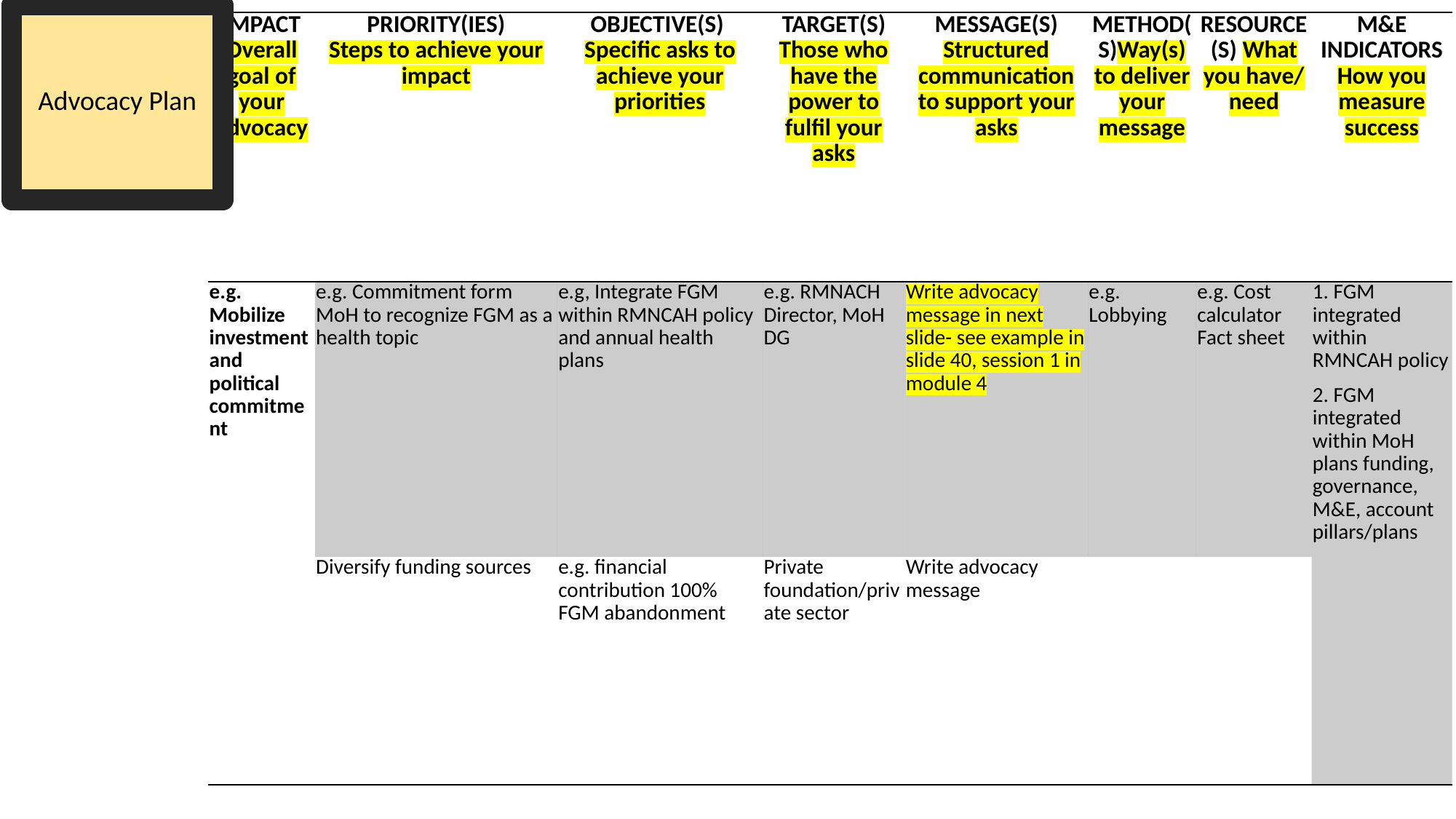

# Advocacy Plan
| IMPACT Overall goal of your advocacy | PRIORITY(IES) Steps to achieve your impact | OBJECTIVE(S) Specific asks to achieve your priorities | TARGET(S) Those who have the power to fulfil your asks | MESSAGE(S) Structured communication to support your asks | METHOD(S)Way(s) to deliver your message | RESOURCE(S) What you have/ need | M&E INDICATORS How you measure success |
| --- | --- | --- | --- | --- | --- | --- | --- |
| e.g. Mobilize investment and political commitment | e.g. Commitment form MoH to recognize FGM as a health topic | e.g, Integrate FGM within RMNCAH policy and annual health plans | e.g. RMNACH Director, MoH DG | Write advocacy message in next slide- see example in slide 40, session 1 in module 4 | e.g. Lobbying | e.g. Cost calculator Fact sheet | 1. FGM integrated within RMNCAH policy 2. FGM integrated within MoH plans funding, governance, M&E, account pillars/plans |
|  | Diversify funding sources | e.g. financial contribution 100% FGM abandonment | Private foundation/private sector | Write advocacy message |  |  |  |